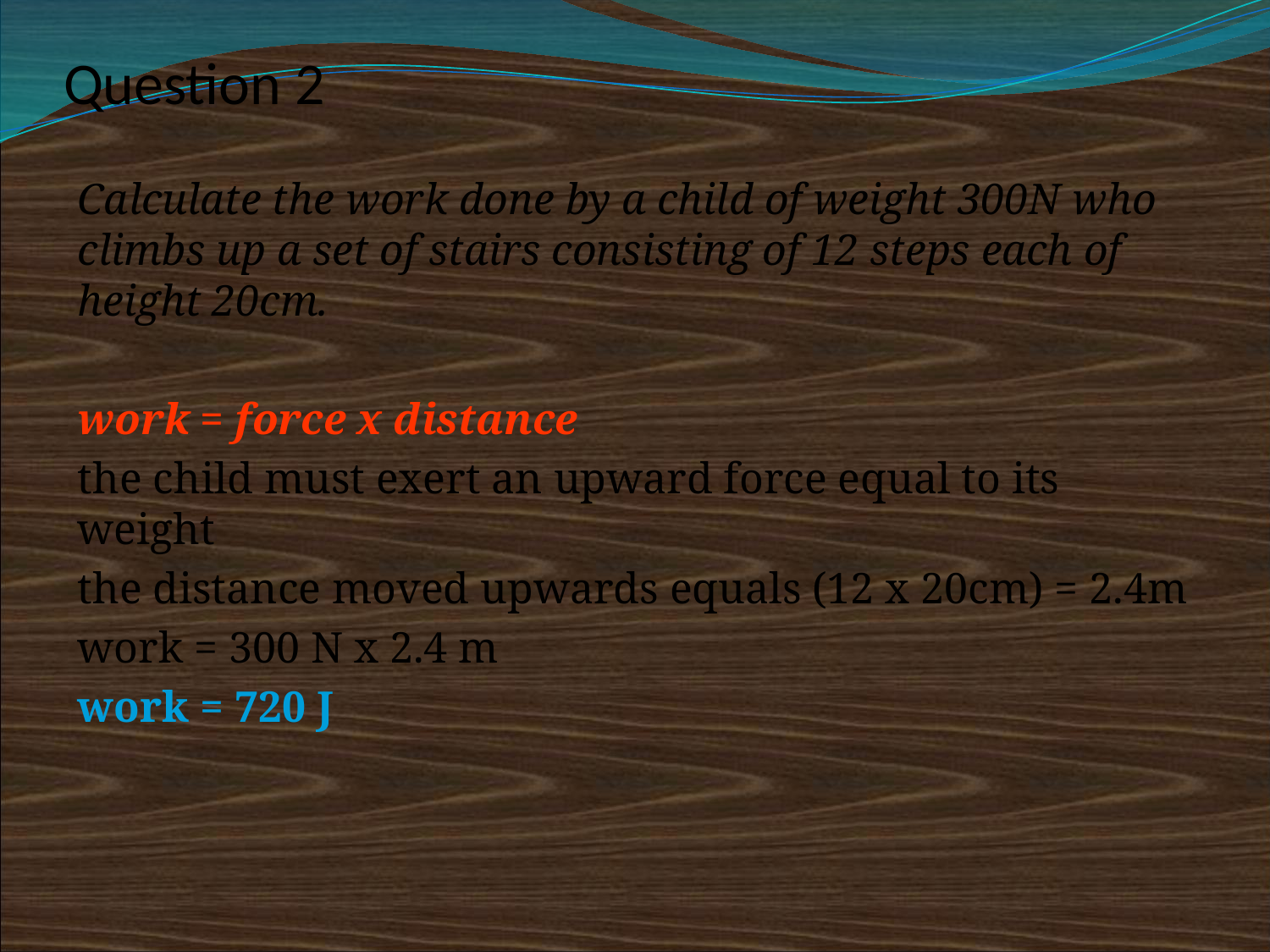

# Question 2
Calculate the work done by a child of weight 300N who climbs up a set of stairs consisting of 12 steps each of height 20cm.

work = force x distance
the child must exert an upward force equal to its weight
the distance moved upwards equals (12 x 20cm) = 2.4m
work = 300 N x 2.4 m
work = 720 J